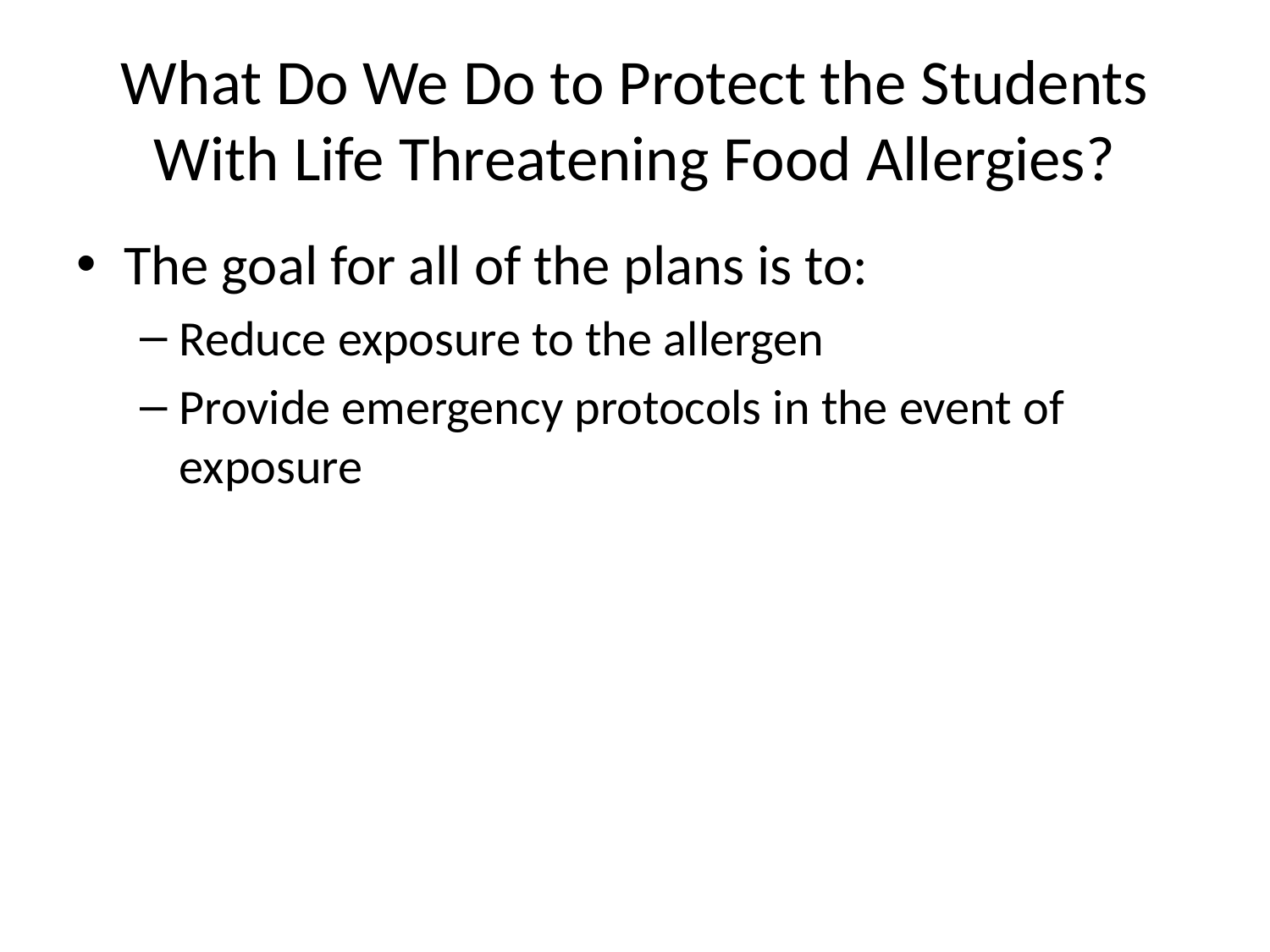

# What Do We Do to Protect the Students With Life Threatening Food Allergies?
The goal for all of the plans is to:
Reduce exposure to the allergen
Provide emergency protocols in the event of exposure